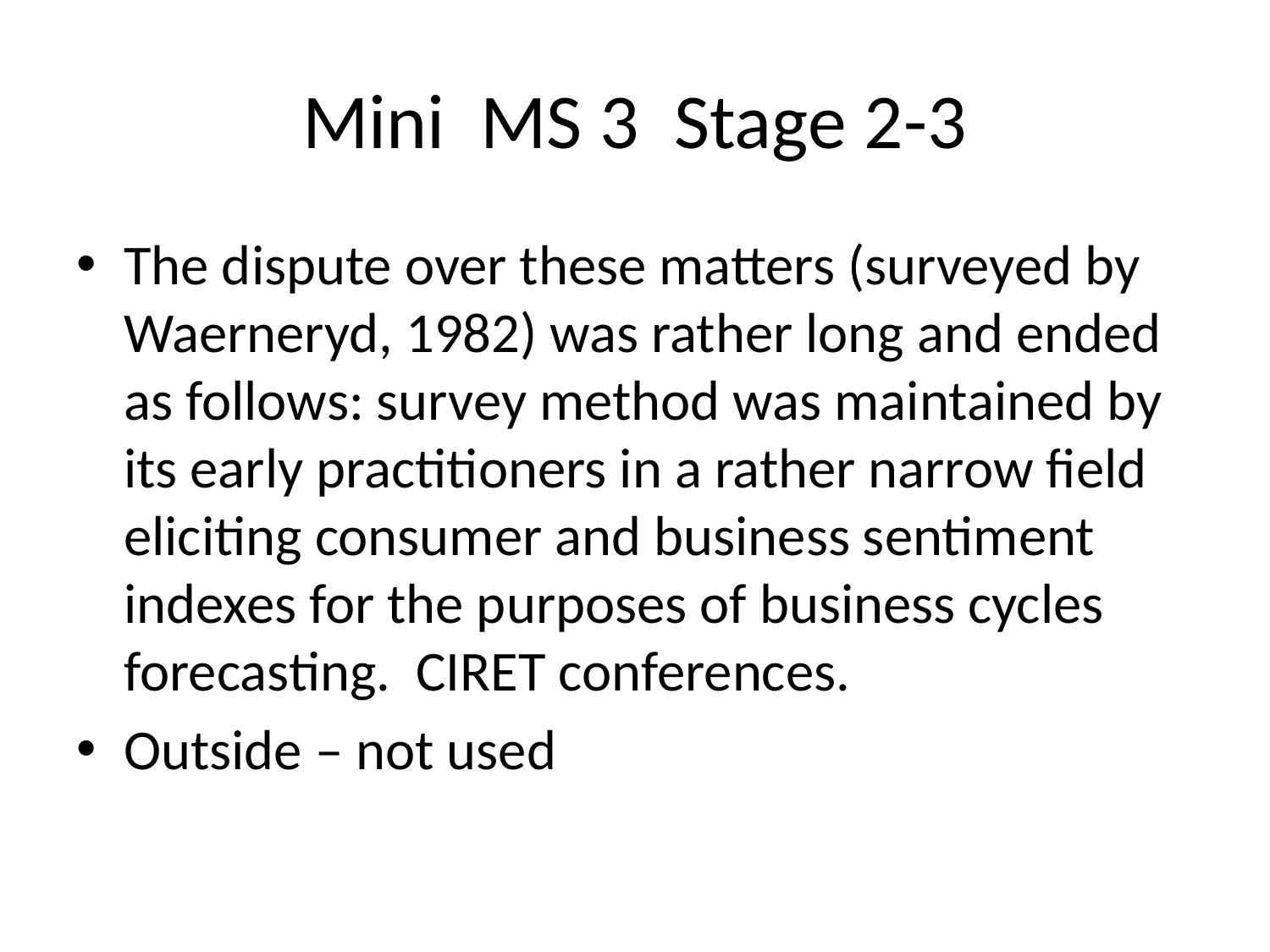

# Mini  MS 3  Stage 2-3
The dispute over these matters (surveyed by Waerneryd, 1982) was rather long and ended as follows: survey method was maintained by its early practitioners in a rather narrow field  eliciting consumer and business sentiment indexes for the purposes of business cycles forecasting.  CIRET conferences.
Outside – not used